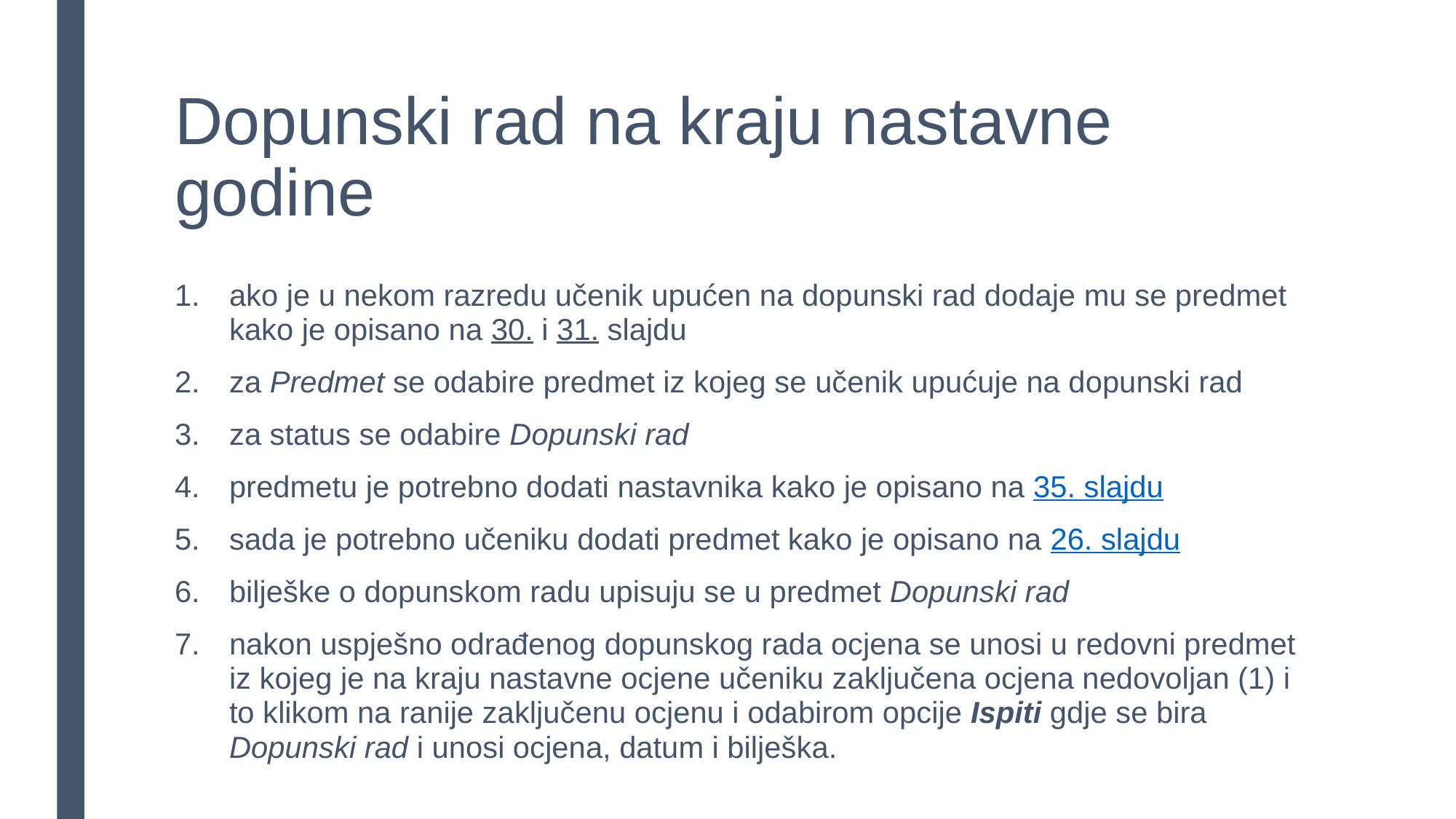

# Dopunski rad na kraju nastavne godine
ako je u nekom razredu učenik upućen na dopunski rad dodaje mu se predmet kako je opisano na 30. i 31. slajdu
za Predmet se odabire predmet iz kojeg se učenik upućuje na dopunski rad
za status se odabire Dopunski rad
predmetu je potrebno dodati nastavnika kako je opisano na 35. slajdu
sada je potrebno učeniku dodati predmet kako je opisano na 26. slajdu
bilješke o dopunskom radu upisuju se u predmet Dopunski rad
nakon uspješno odrađenog dopunskog rada ocjena se unosi u redovni predmet iz kojeg je na kraju nastavne ocjene učeniku zaključena ocjena nedovoljan (1) i to klikom na ranije zaključenu ocjenu i odabirom opcije Ispiti gdje se bira Dopunski rad i unosi ocjena, datum i bilješka.